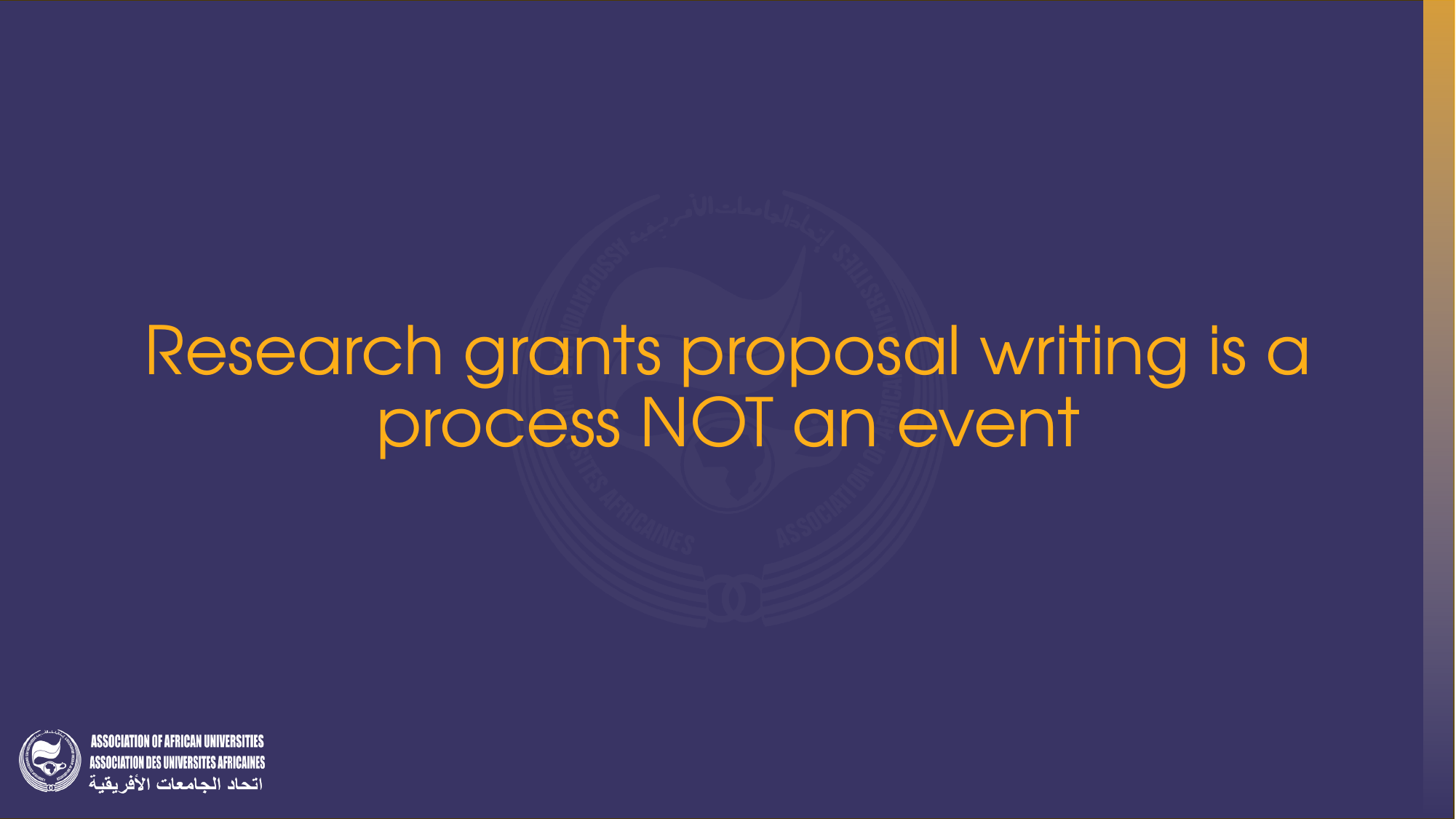

# Research grants proposal writing is a process NOT an event